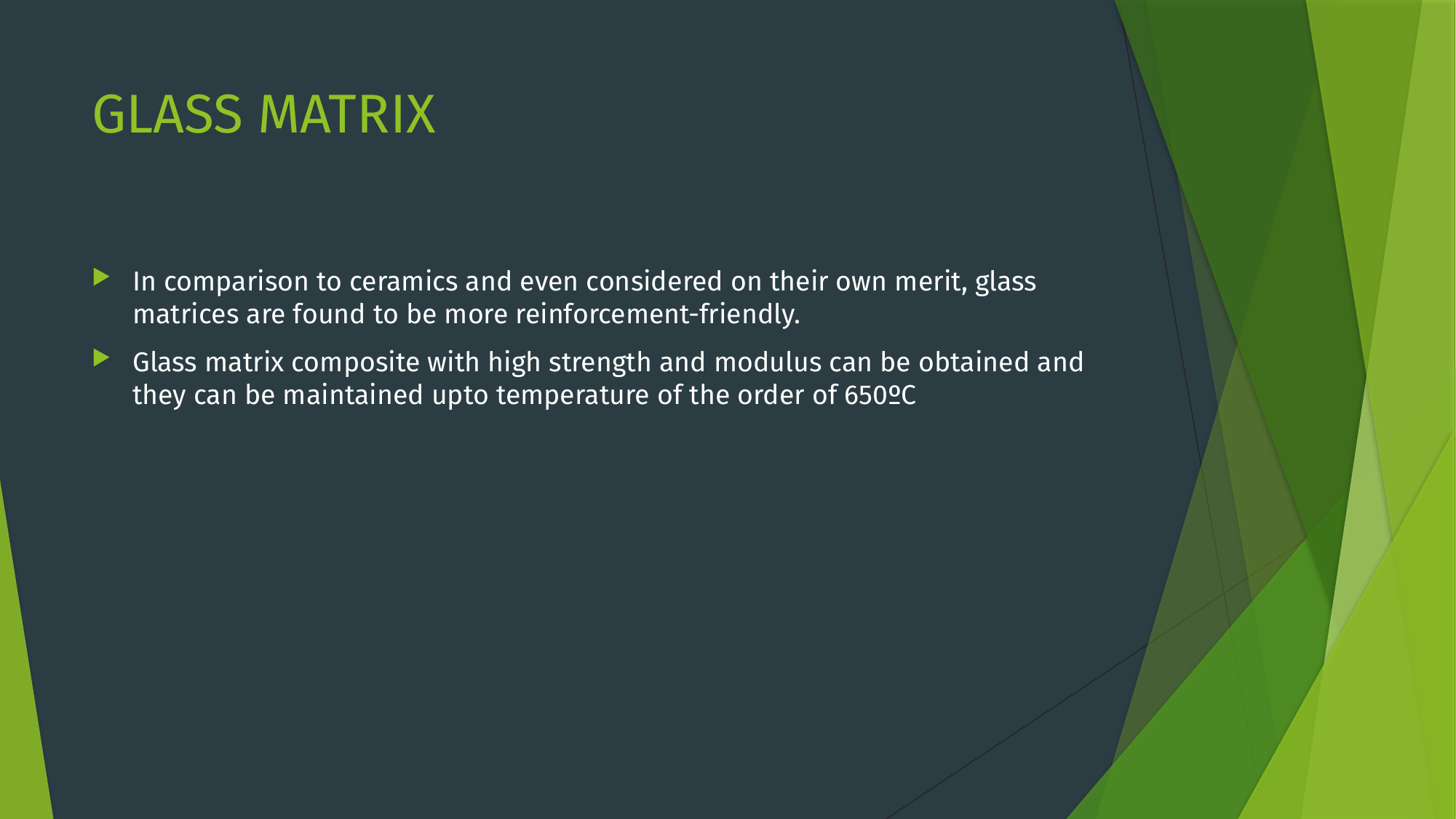

# GLASS MATRIX
In comparison to ceramics and even considered on their own merit, glass matrices are found to be more reinforcement-friendly.
Glass matrix composite with high strength and modulus can be obtained and they can be maintained upto temperature of the order of 650ºC